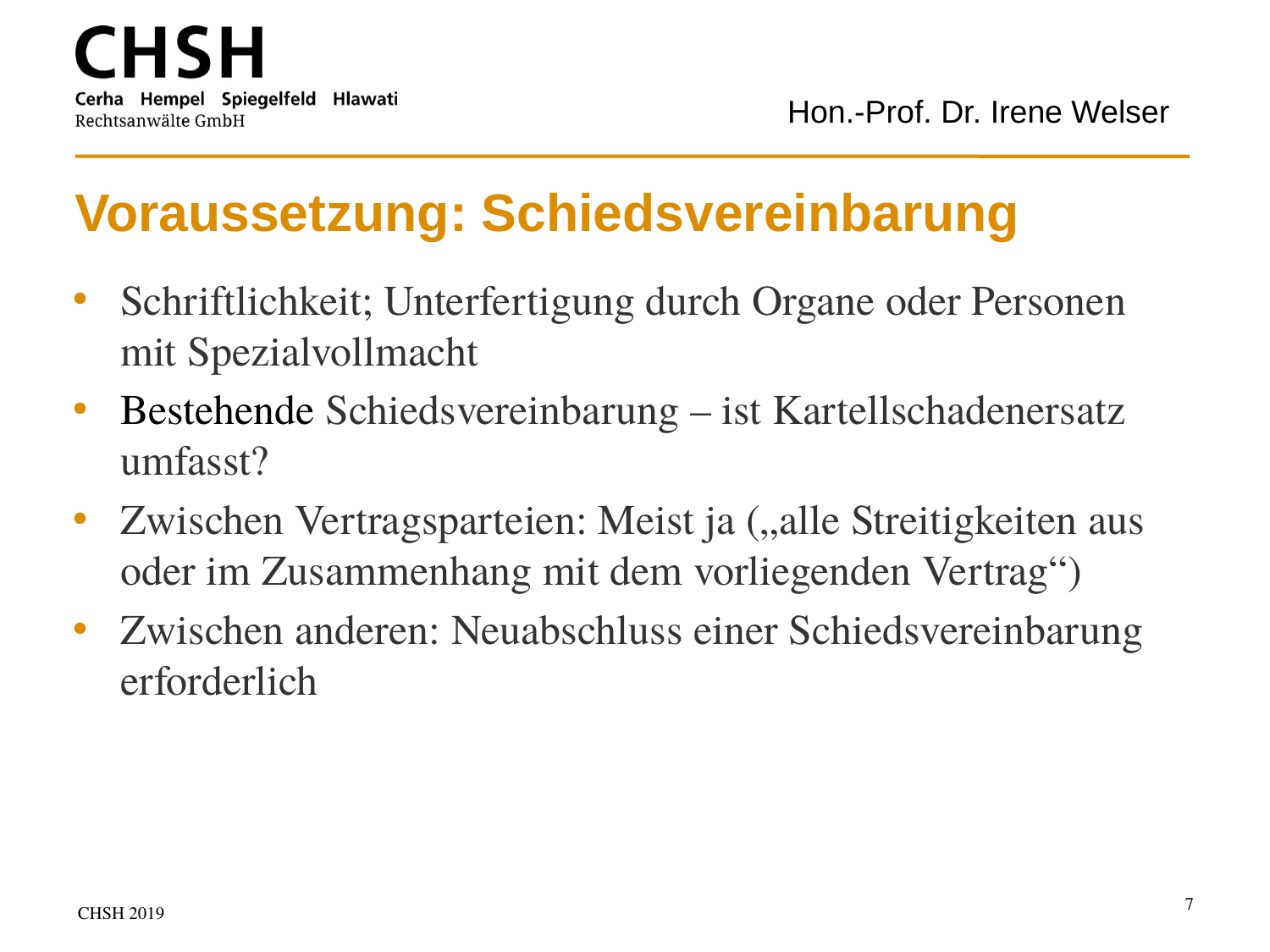

Hon.-Prof. Dr. Irene Welser
# Voraussetzung: Schiedsvereinbarung
Schriftlichkeit; Unterfertigung durch Organe oder Personen mit Spezialvollmacht
Bestehende Schiedsvereinbarung – ist Kartellschadenersatz umfasst?
Zwischen Vertragsparteien: Meist ja („alle Streitigkeiten aus oder im Zusammenhang mit dem vorliegenden Vertrag“)
Zwischen anderen: Neuabschluss einer Schiedsvereinbarung erforderlich

7
CHSH 2019